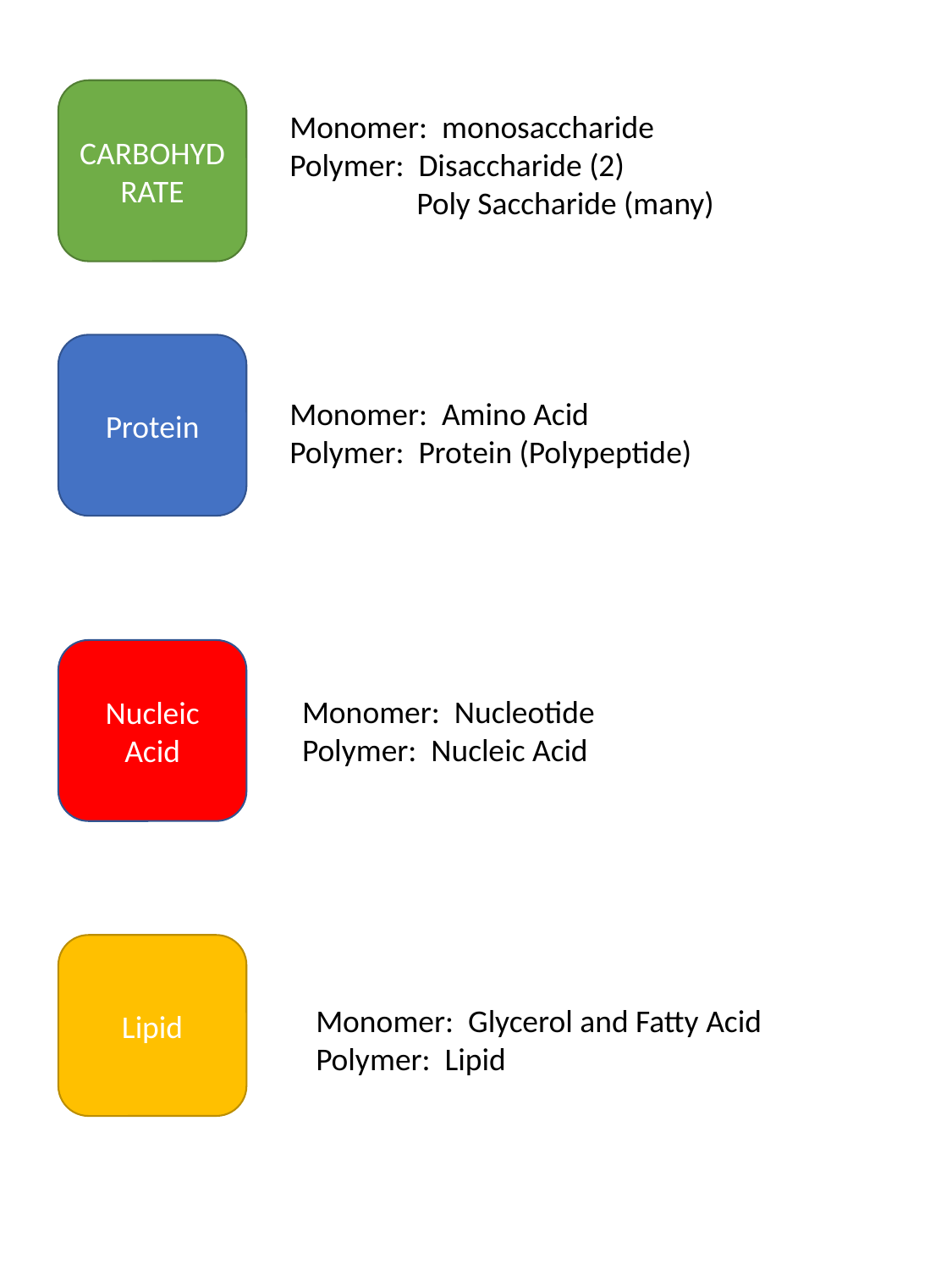

CARBOHYDRATE
Monomer:  monosaccharide
Polymer:  Disaccharide (2)
	Poly Saccharide (many)
Protein
Monomer:  Amino Acid
Polymer:  Protein (Polypeptide)
Nucleic Acid
Monomer:  Nucleotide
Polymer:  Nucleic Acid
Lipid
Monomer:  Glycerol and Fatty Acid
Polymer:  Lipid